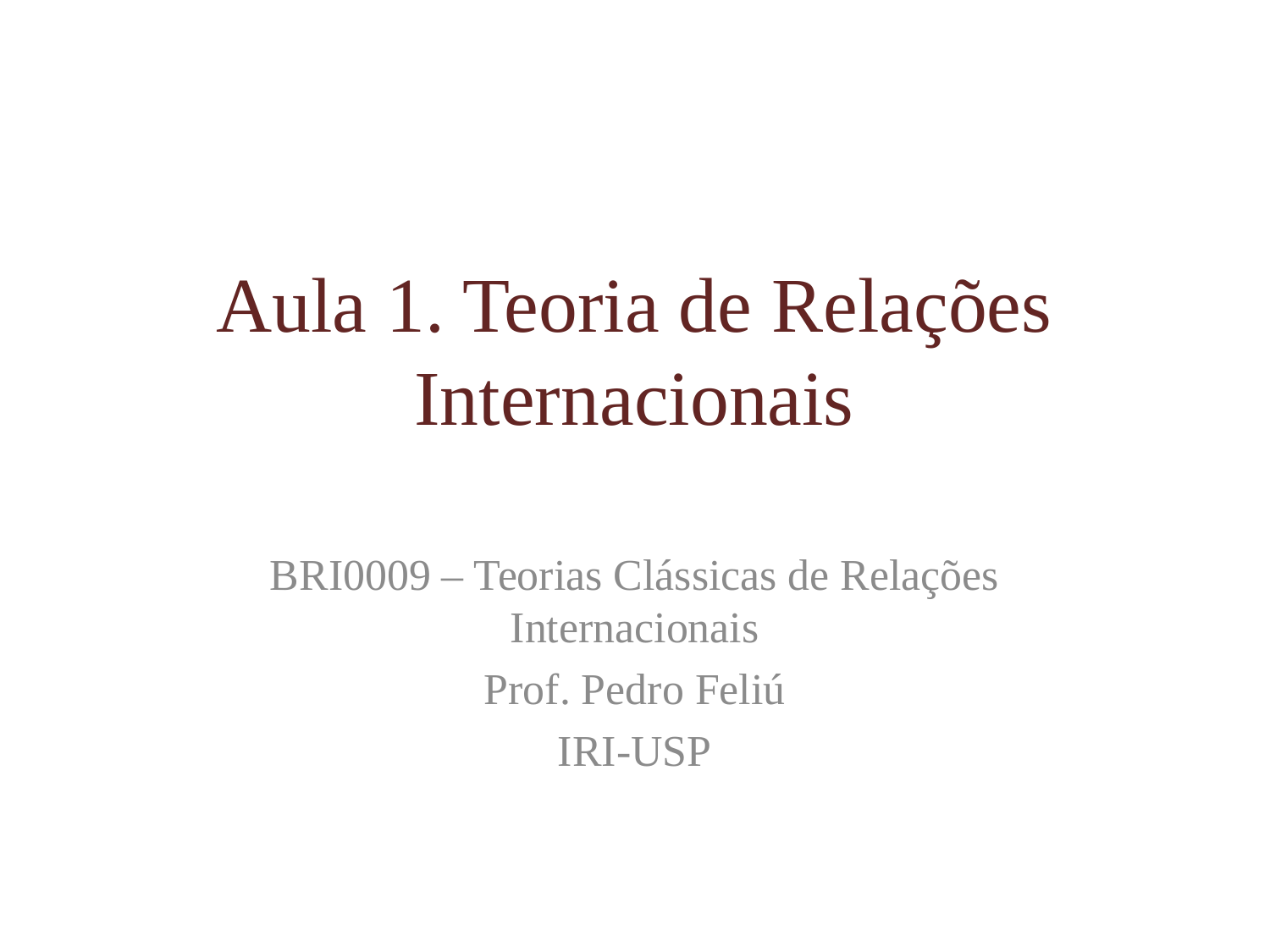

# Aula 1. Teoria de Relações Internacionais
BRI0009 – Teorias Clássicas de Relações Internacionais
Prof. Pedro Feliú
IRI-USP